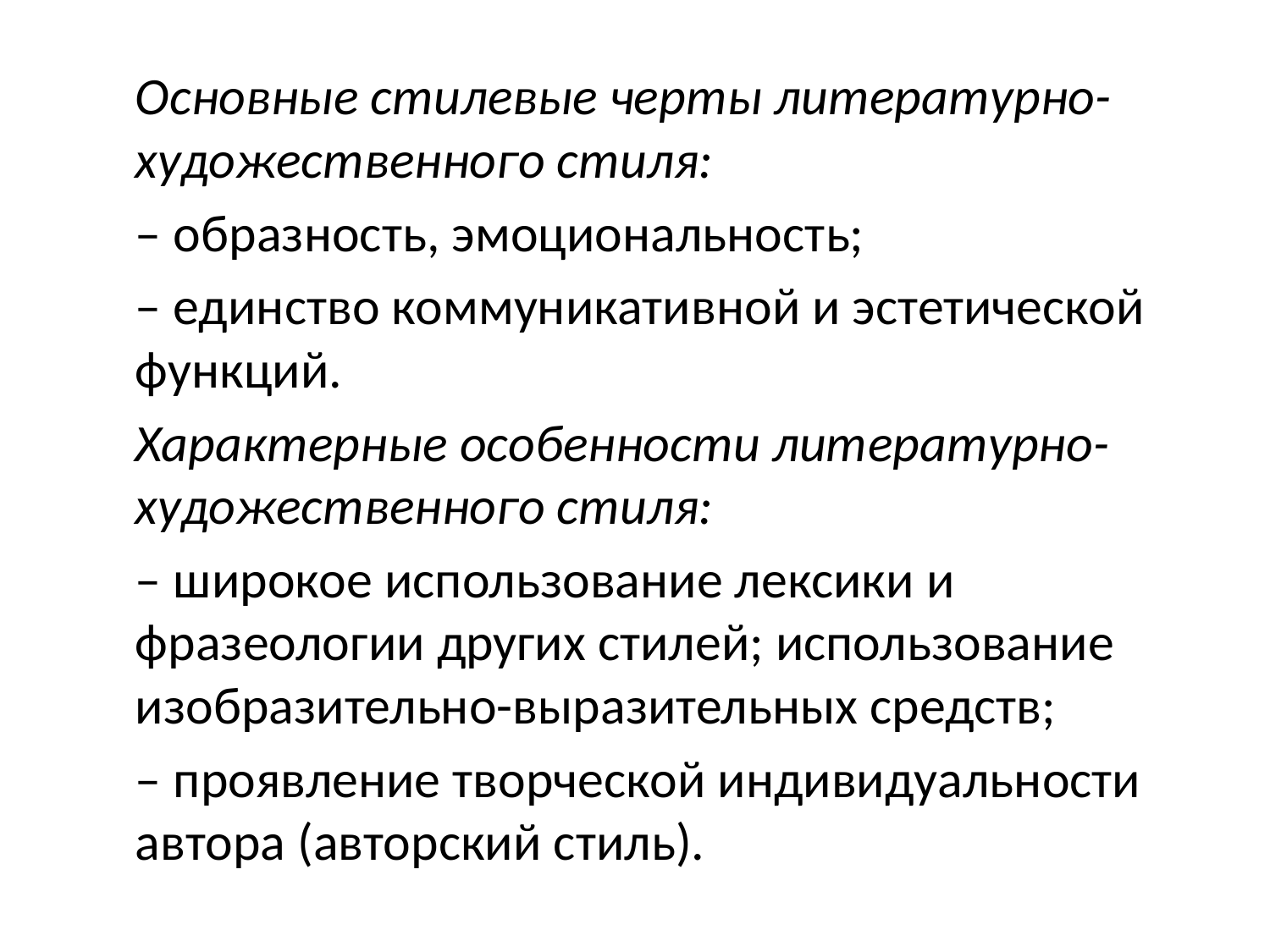

Основные стилевые черты литературно-художественного стиля:
	– образность, эмоциональность;
	– единство коммуникативной и эстетической функций.
	Характерные особенности литературно-художественного стиля:
	– широкое использование лексики и фразеологии других стилей; использование изобразительно-выразительных средств;
	– проявление творческой индивидуальности автора (авторский стиль).